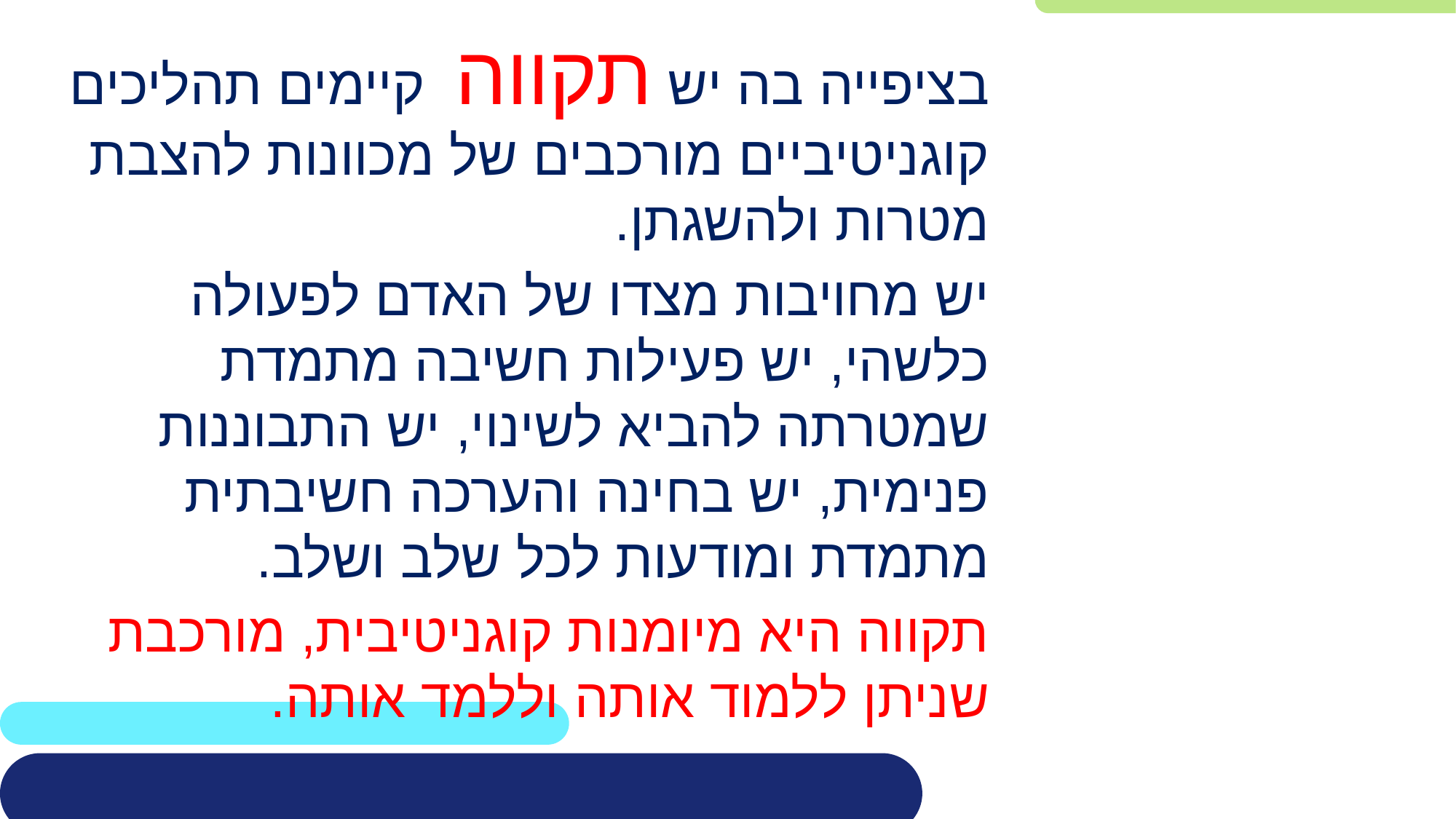

בציפייה בה יש תקווה  קיימים תהליכים קוגניטיביים מורכבים של מכוונות להצבת מטרות ולהשגתן.
יש מחויבות מצדו של האדם לפעולה כלשהי, יש פעילות חשיבה מתמדת שמטרתה להביא לשינוי, יש התבוננות פנימית, יש בחינה והערכה חשיבתית מתמדת ומודעות לכל שלב ושלב.
תקווה היא מיומנות קוגניטיבית, מורכבת שניתן ללמוד אותה וללמד אותה.